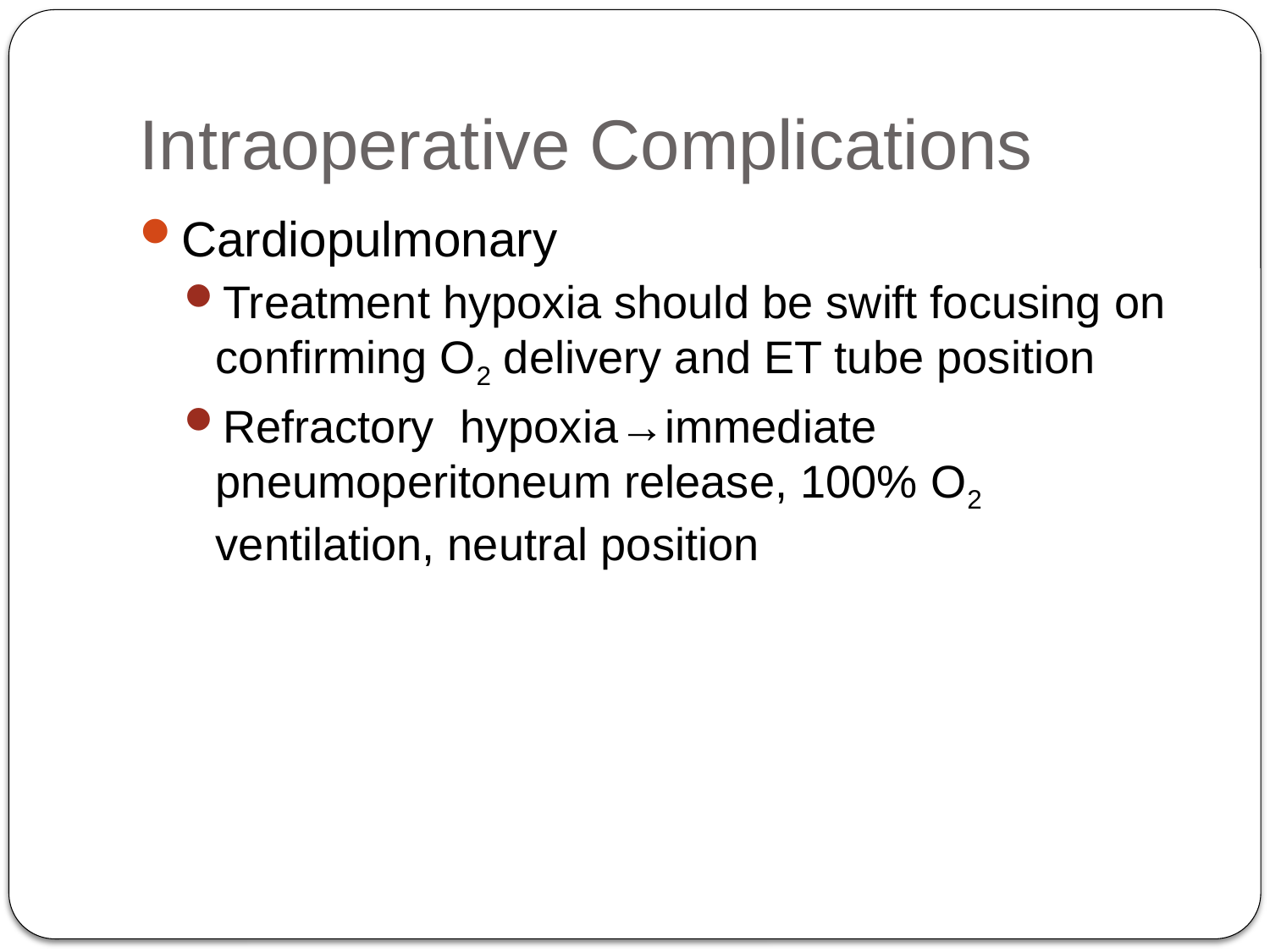

# Intraoperative Complications
Cardiopulmonary
Treatment hypoxia should be swift focusing on confirming O2 delivery and ET tube position
Refractory  hypoxia→immediate pneumoperitoneum release, 100% O2 ventilation, neutral position